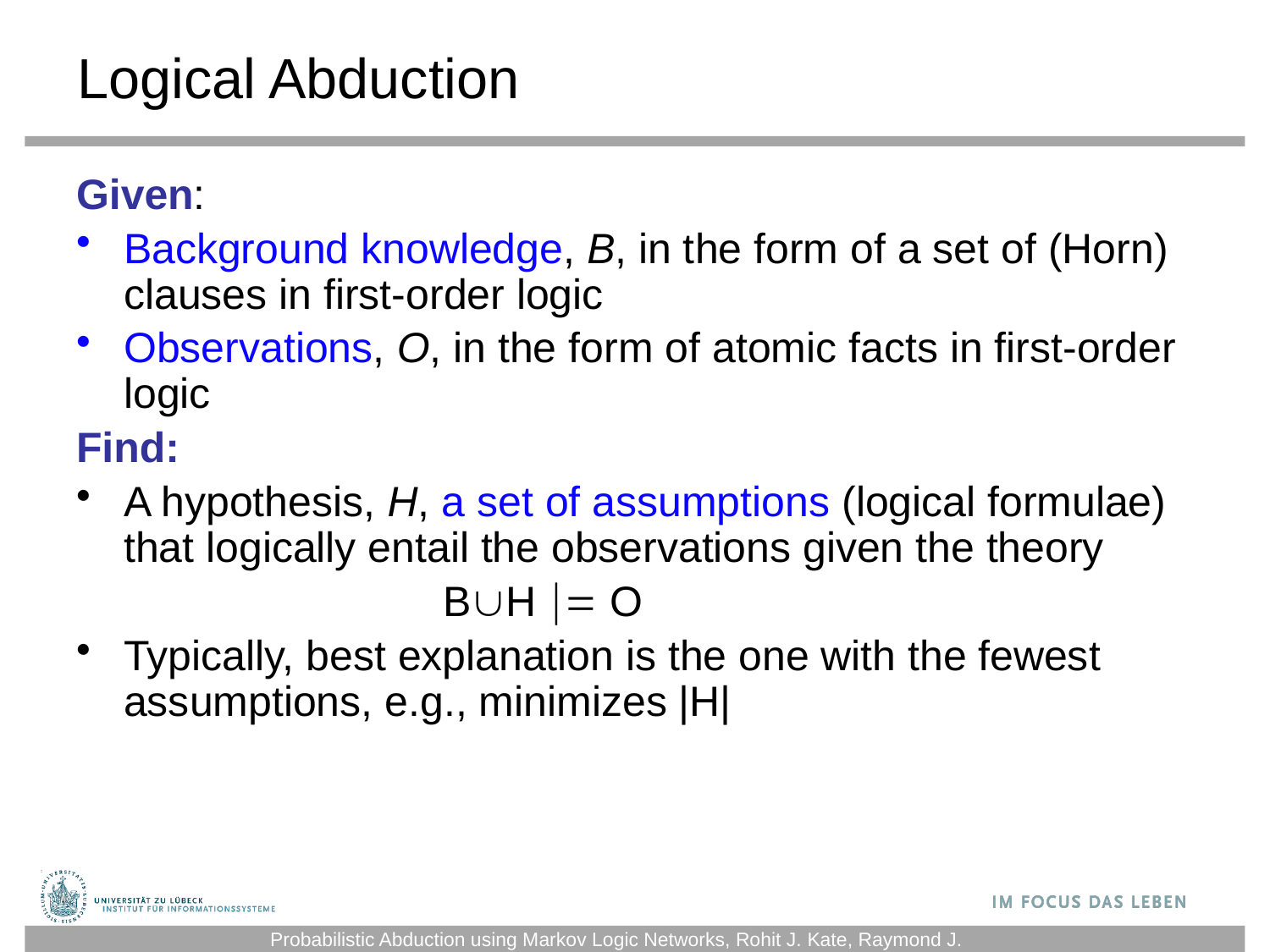

# Logical Abduction
Given:
Background knowledge, B, in the form of a set of (Horn) clauses in first-order logic
Observations, O, in the form of atomic facts in first-order logic
Find:
A hypothesis, H, a set of assumptions (logical formulae) that logically entail the observations given the theory
                               B∪H |= O
Typically, best explanation is the one with the fewest assumptions, e.g., minimizes |H|

Probabilistic Abduction using Markov Logic Networks, Rohit J. Kate, Raymond J. Mooney